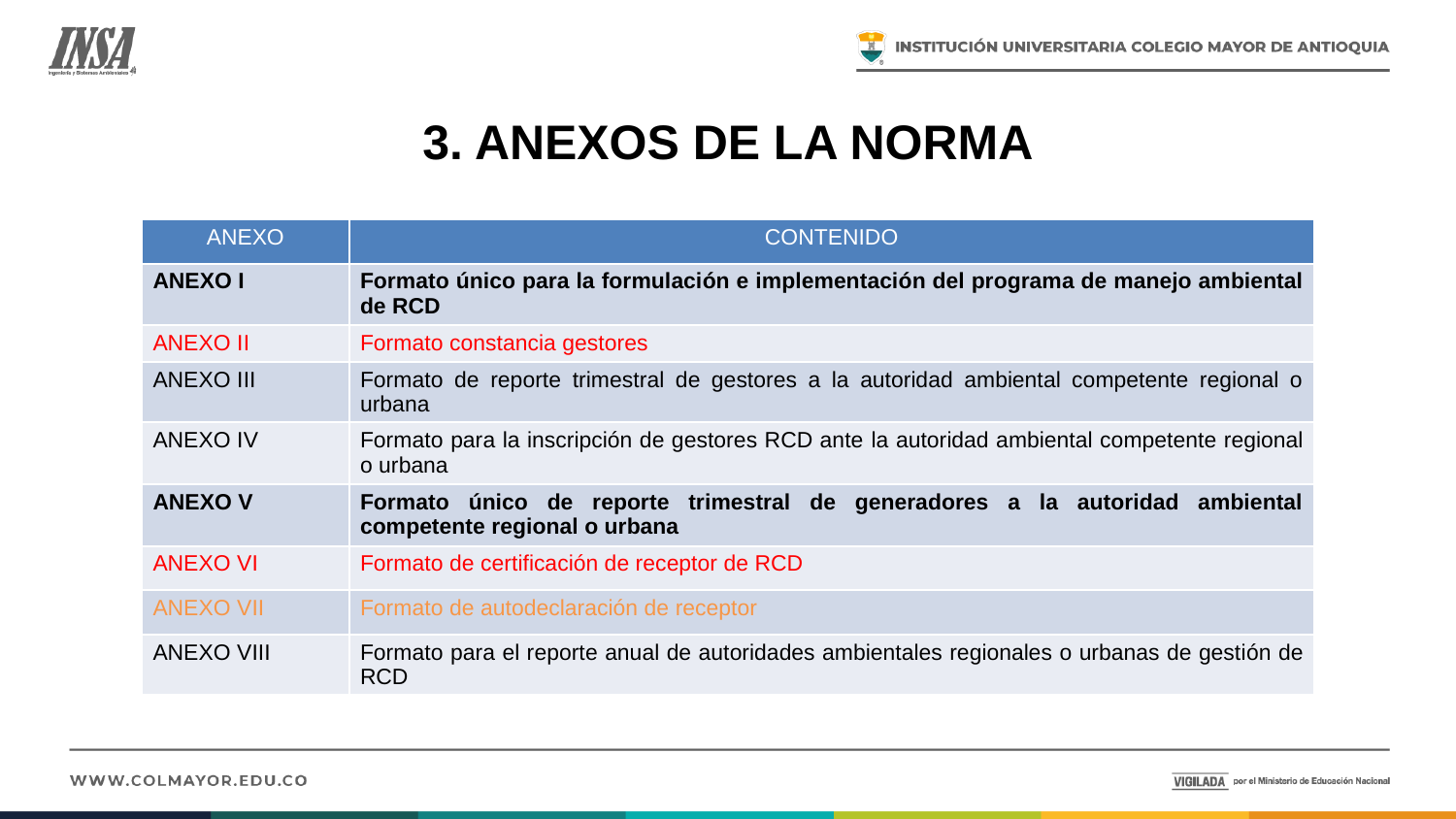

# 3. ANEXOS DE LA NORMA
| ANEXO | CONTENIDO |
| --- | --- |
| ANEXO I | Formato único para la formulación e implementación del programa de manejo ambiental de RCD |
| ANEXO II | Formato constancia gestores |
| ANEXO III | Formato de reporte trimestral de gestores a la autoridad ambiental competente regional o urbana |
| ANEXO IV | Formato para la inscripción de gestores RCD ante la autoridad ambiental competente regional o urbana |
| ANEXO V | Formato único de reporte trimestral de generadores a la autoridad ambiental competente regional o urbana |
| ANEXO VI | Formato de certificación de receptor de RCD |
| ANEXO VII | Formato de autodeclaración de receptor |
| ANEXO VIII | Formato para el reporte anual de autoridades ambientales regionales o urbanas de gestión de RCD |